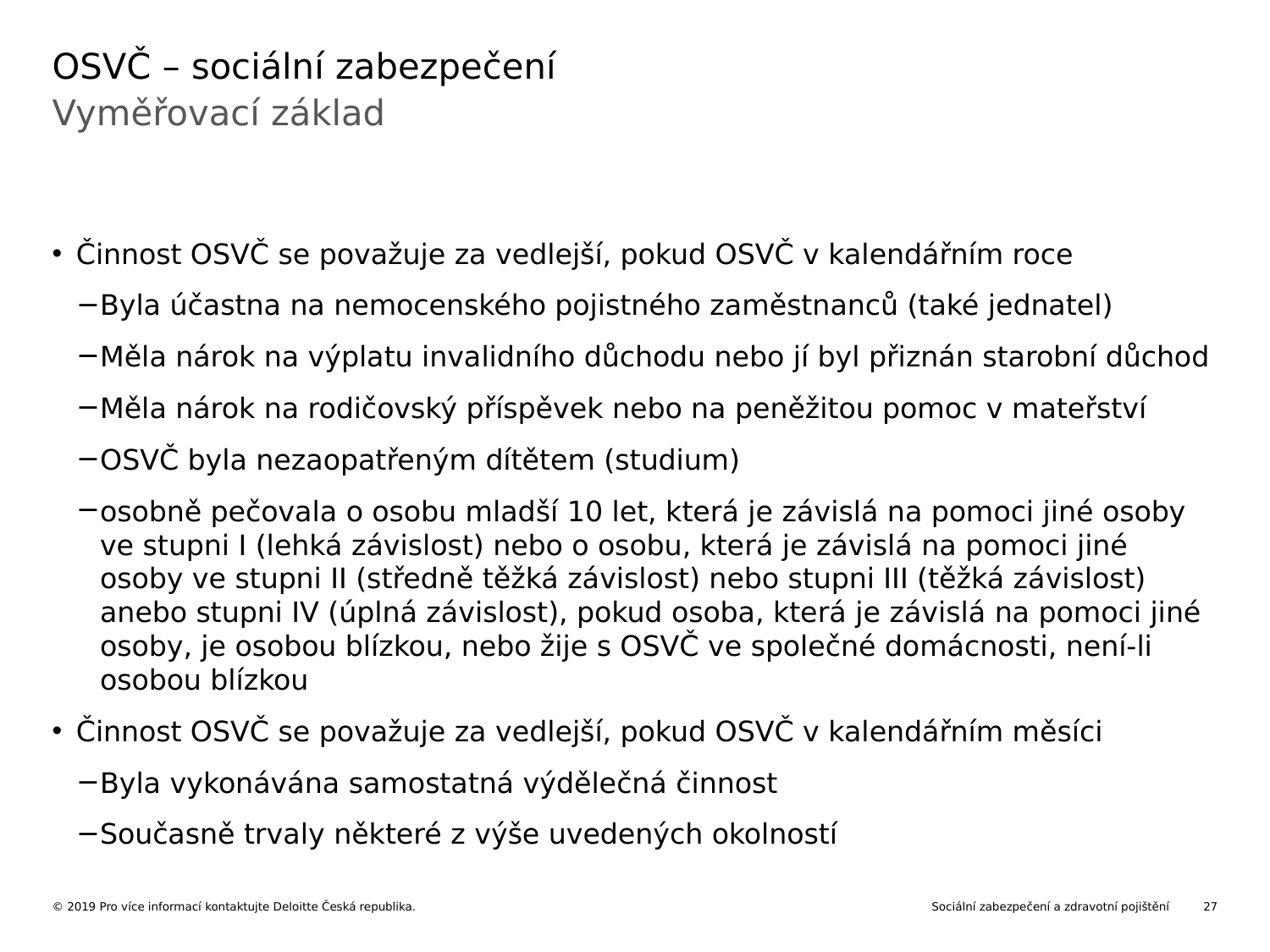

# OSVČ – sociální zabezpečení
Vyměřovací základ

Činnost OSVČ se považuje za vedlejší, pokud OSVČ v kalendářním roce
Byla účastna na nemocenského pojistného zaměstnanců (také jednatel)
Měla nárok na výplatu invalidního důchodu nebo jí byl přiznán starobní důchod
Měla nárok na rodičovský příspěvek nebo na peněžitou pomoc v mateřství
OSVČ byla nezaopatřeným dítětem (studium)
osobně pečovala o osobu mladší 10 let, která je závislá na pomoci jiné osoby ve stupni I (lehká závislost) nebo o osobu, která je závislá na pomoci jiné osoby ve stupni II (středně těžká závislost) nebo stupni III (těžká závislost) anebo stupni IV (úplná závislost), pokud osoba, která je závislá na pomoci jiné osoby, je osobou blízkou, nebo žije s OSVČ ve společné domácnosti, není-li osobou blízkou
Činnost OSVČ se považuje za vedlejší, pokud OSVČ v kalendářním měsíci
Byla vykonávána samostatná výdělečná činnost
Současně trvaly některé z výše uvedených okolností